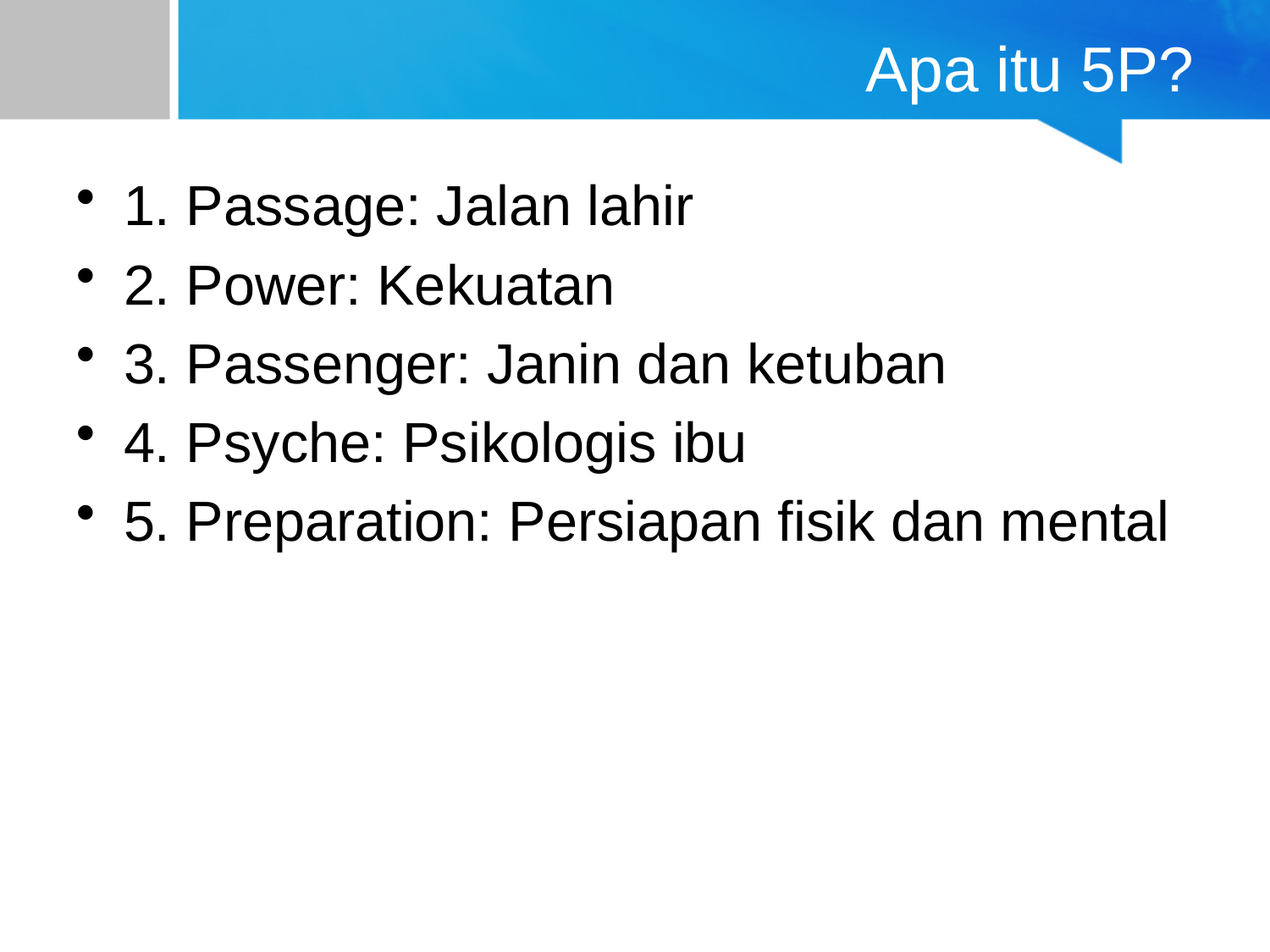

# Apa itu 5P?
1. Passage: Jalan lahir
2. Power: Kekuatan
3. Passenger: Janin dan ketuban
4. Psyche: Psikologis ibu
5. Preparation: Persiapan fisik dan mental